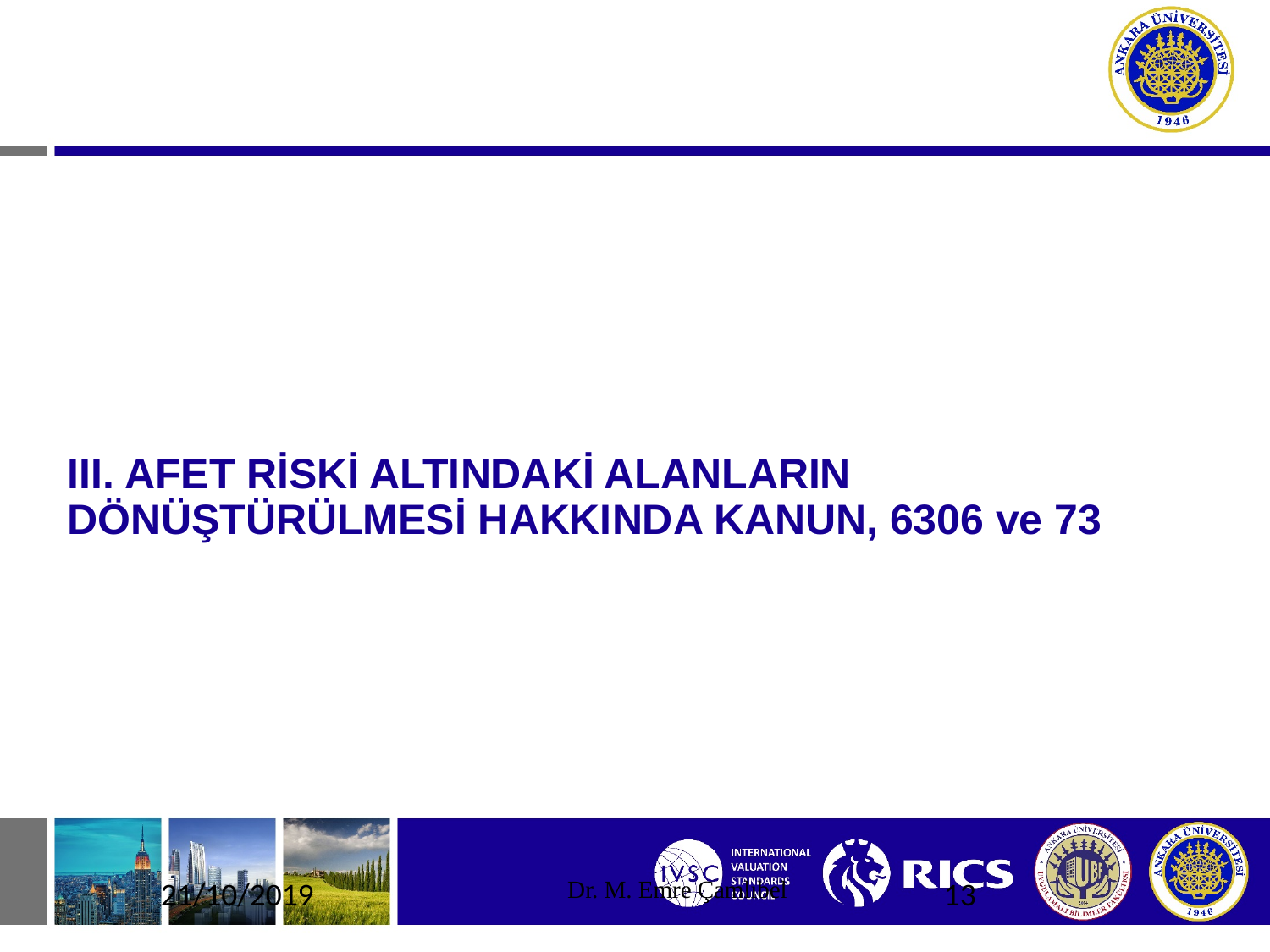

# III. AFET RİSKİ ALTINDAKİ ALANLARIN DÖNÜŞTÜRÜLMESİ HAKKINDA KANUN, 6306 ve 73
21/10/2019
Dr. M. Emre Çamlıbel
13